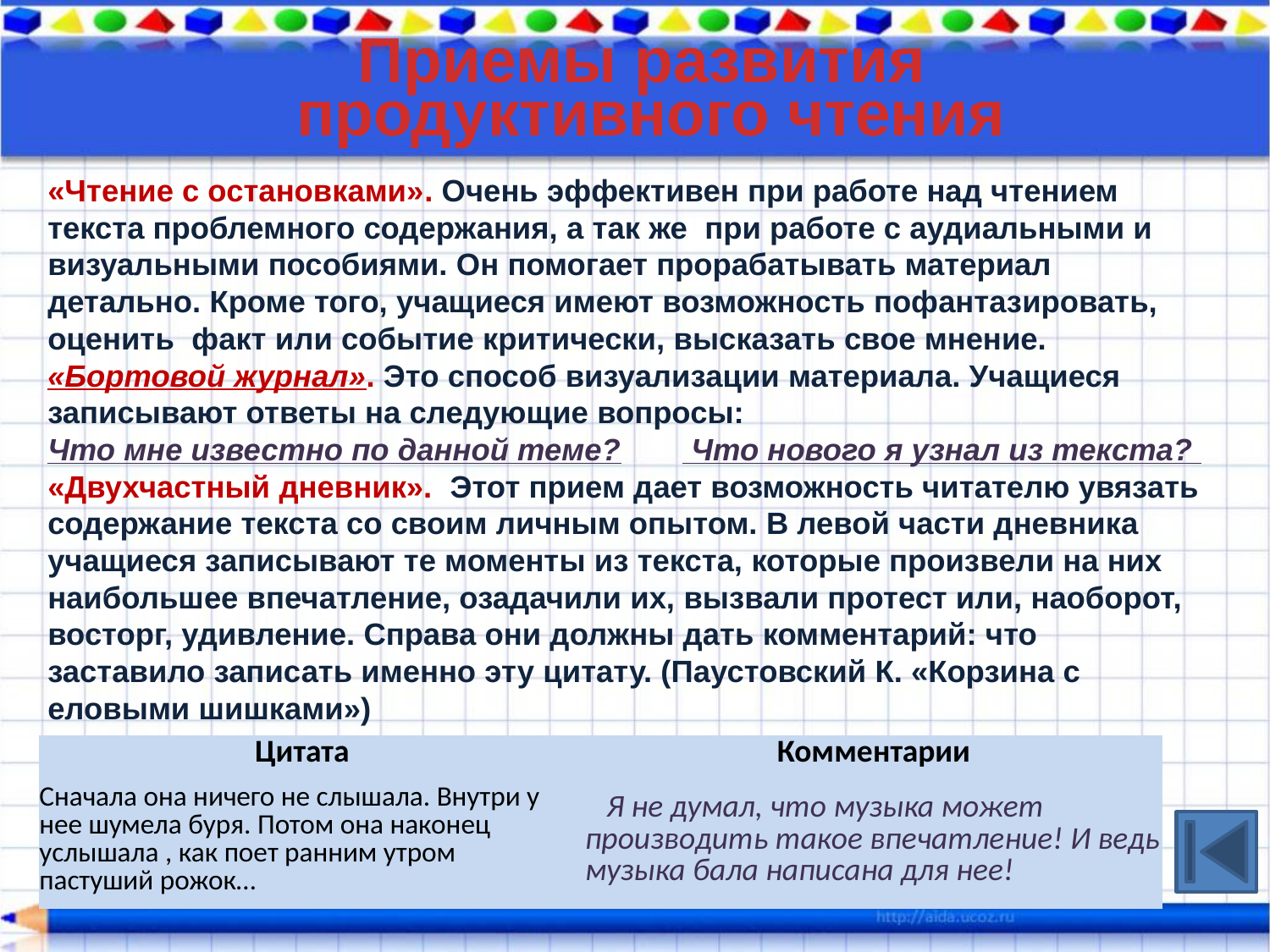

Приемы развития
 продуктивного чтения
«Чтение с остановками». Очень эффективен при работе над чтением текста проблемного содержания, а так же  при работе с аудиальными и визуальными пособиями. Он помогает прорабатывать материал детально. Кроме того, учащиеся имеют возможность пофантазировать, оценить  факт или событие критически, высказать свое мнение.
«Бортовой журнал». Это способ визуализации материала. Учащиеся записывают ответы на следующие вопросы:
Что мне известно по данной теме?	 Что нового я узнал из текста?
«Двухчастный дневник».  Этот прием дает возможность читателю увязать содержание текста со своим личным опытом. В левой части дневника учащиеся записывают те моменты из текста, которые произвели на них наибольшее впечатление, озадачили их, вызвали протест или, наоборот, восторг, удивление. Справа они должны дать комментарий: что заставило записать именно эту цитату. (Паустовский К. «Корзина с еловыми шишками»)
| Цитата |  | Комментарии |
| --- | --- | --- |
| Сначала она ничего не слышала. Внутри у нее шумела буря. Потом она наконец услышала , как поет ранним утром пастуший рожок… |  | Я не думал, что музыка может производить такое впечатление! И ведь музыка бала написана для нее! |